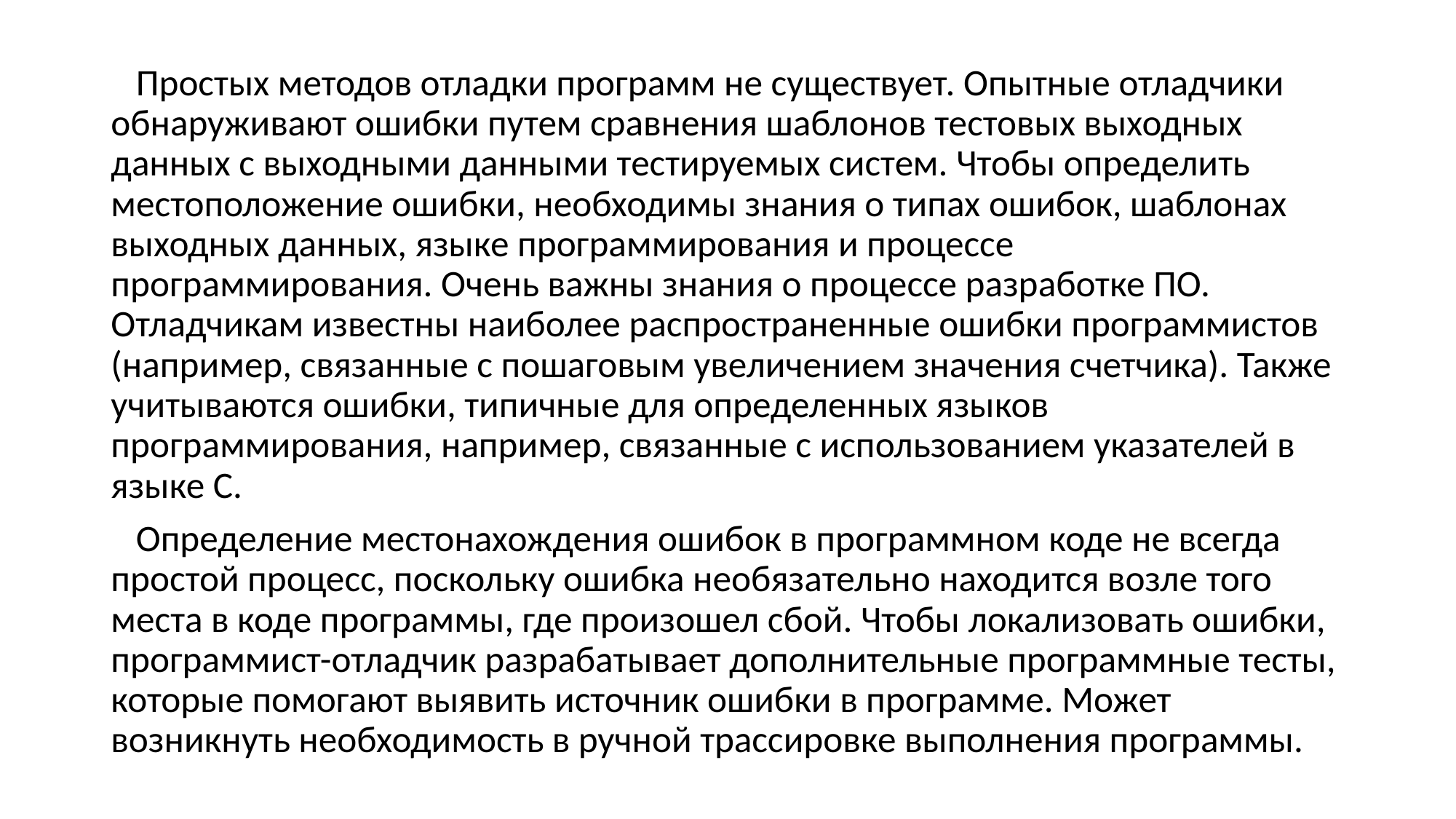

Простых методов отладки программ не существует. Опытные отладчики обнаруживают ошибки путем сравнения шаблонов тестовых выходных данных с выходными данными тестируемых систем. Чтобы определить местоположение ошибки, необходимы знания о типах ошибок, шаблонах выходных данных, языке программирования и процессе программирования. Очень важны знания о процессе разработке ПО. Отладчикам известны наиболее распространенные ошибки программистов (например, связанные с пошаговым увеличением значения счетчика). Также учитываются ошибки, типичные для определенных языков программирования, например, связанные с использованием указателей в языке С.
   Определение местонахождения ошибок в программном коде не всегда простой процесс, поскольку ошибка необязательно находится возле того места в коде программы, где произошел сбой. Чтобы локализовать ошибки, программист-отладчик разрабатывает дополнительные программные тесты, которые помогают выявить источник ошибки в программе. Может возникнуть необходимость в ручной трассировке выполнения программы.